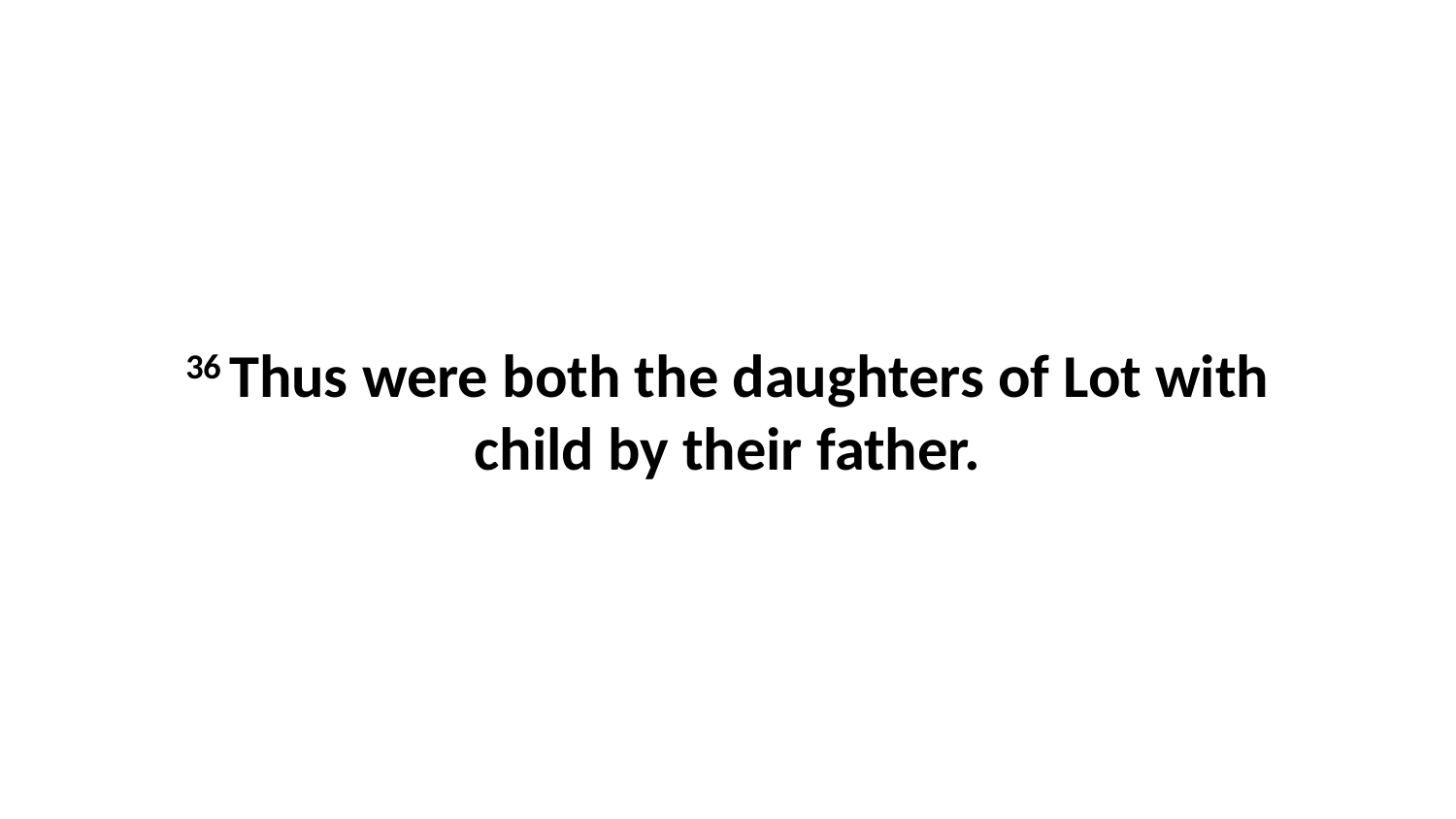

36 Thus were both the daughters of Lot with child by their father.